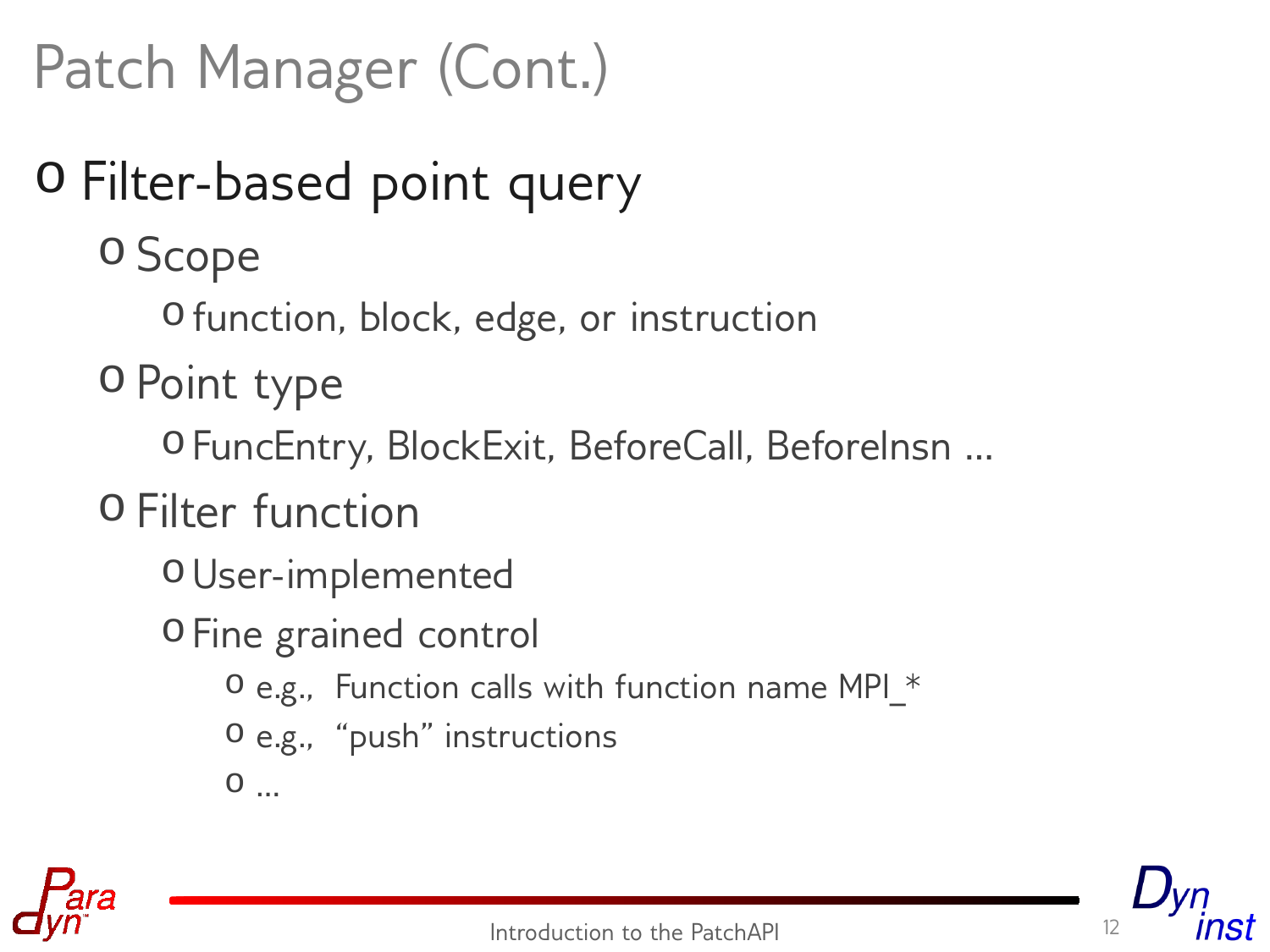

# Patch Manager (Cont.)
Filter-based point query
Scope
function, block, edge, or instruction
Point type
FuncEntry, BlockExit, BeforeCall, BeforeInsn …
Filter function
User-implemented
Fine grained control
e.g.,  Function calls with function name MPI_*
e.g.,  “push” instructions
…
12
Introduction to the PatchAPI